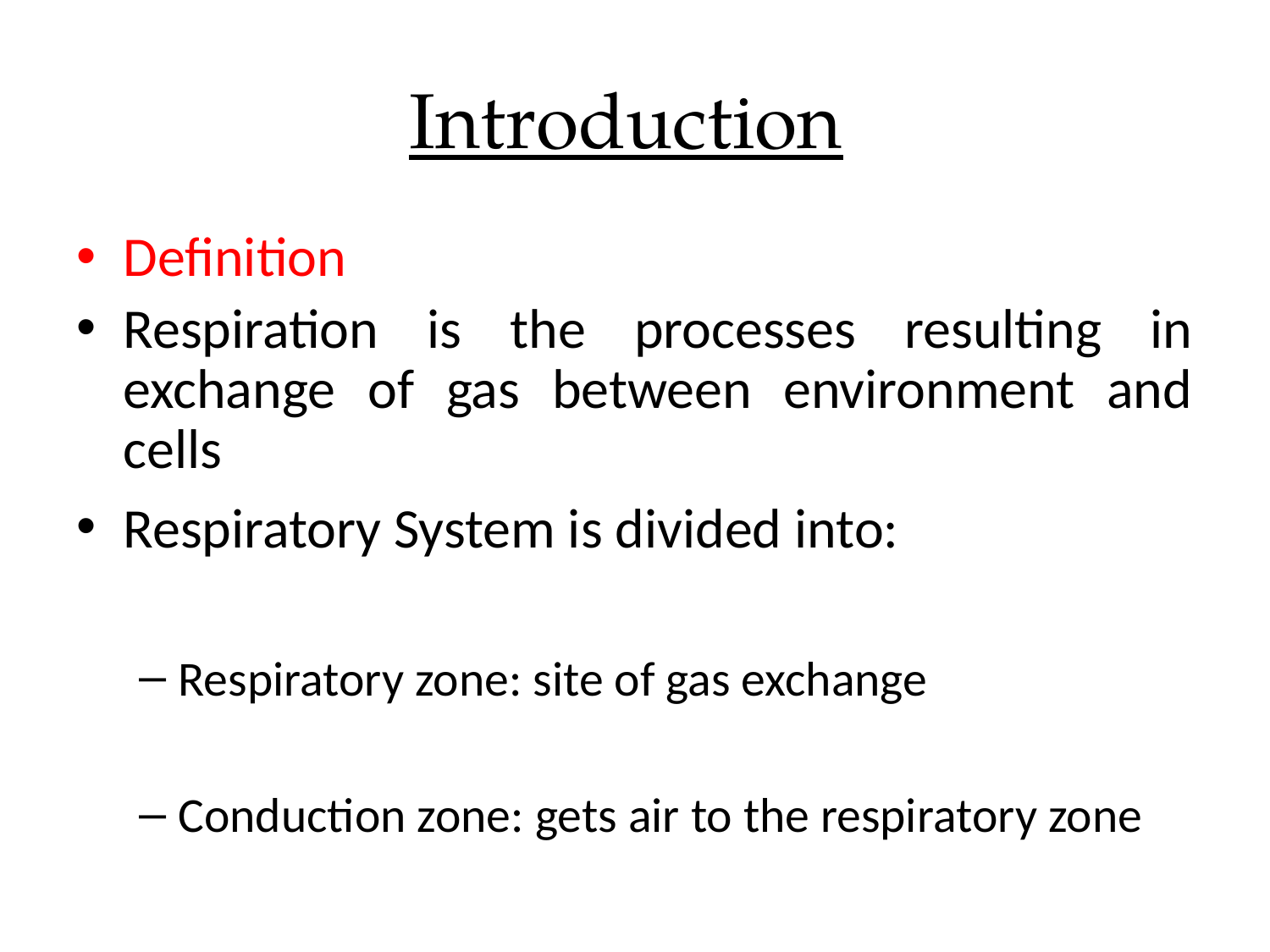

Introduction
Definition
Respiration is the processes resulting in exchange of gas between environment and cells
Respiratory System is divided into:

Respiratory zone: site of gas exchange

Conduction zone: gets air to the respiratory zone